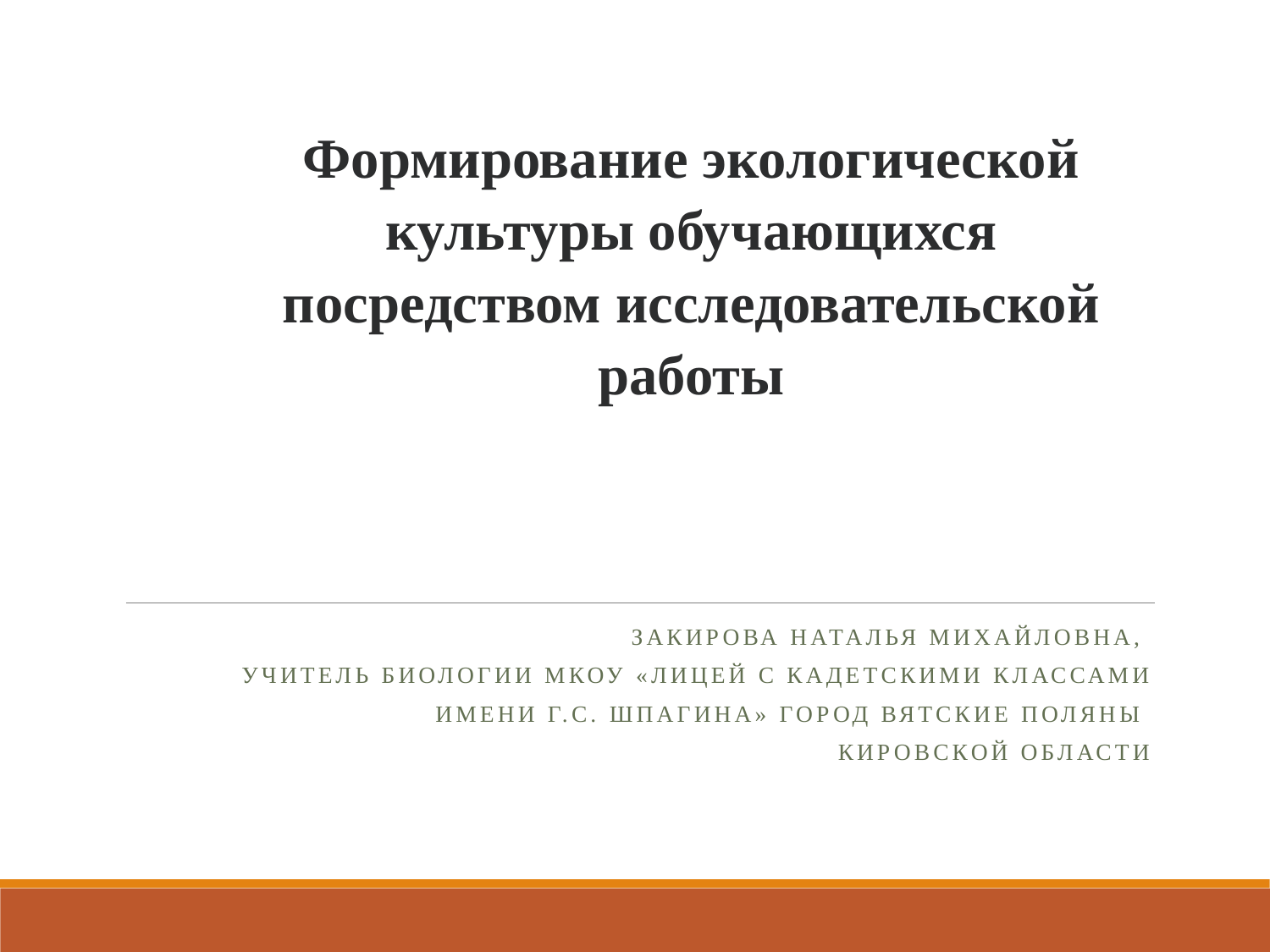

# Формирование экологической культуры обучающихся посредством исследовательской работы
Закирова Наталья Михайловна,
учитель биологии МКОУ «Лицей с кадетскими классами
 имени Г.С. Шпагина» город Вятские Поляны
Кировской области